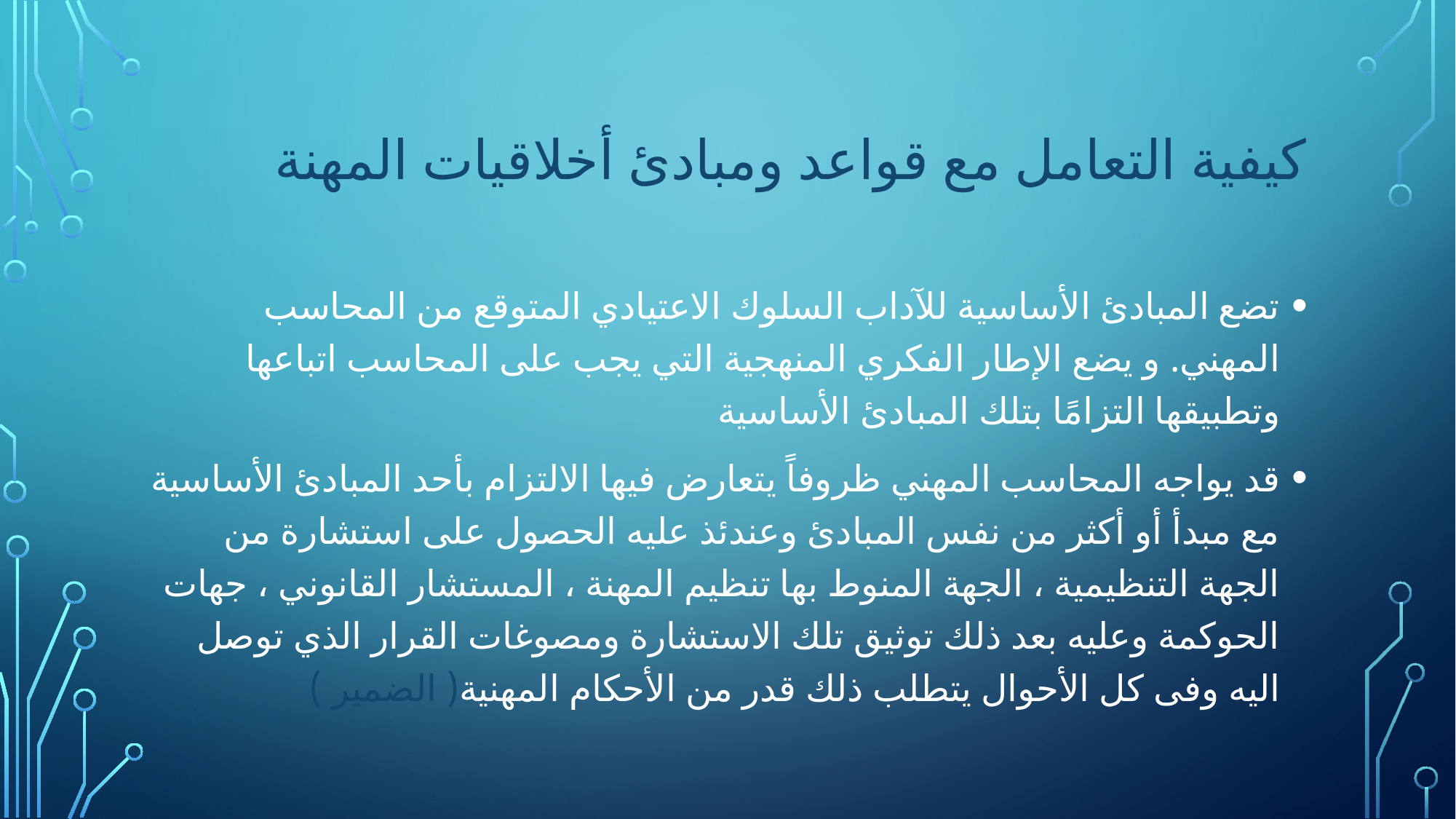

# كيفية التعامل مع قواعد ومبادئ أخلاقيات المهنة
تضع المبادئ الأساسية للآداب السلوك الاعتيادي المتوقع من المحاسب المهني. و يضع الإطار الفكري المنهجية التي يجب على المحاسب اتباعها وتطبيقها التزامًا بتلك المبادئ الأساسية
قد يواجه المحاسب المهني ظروفاً يتعارض فيها الالتزام بأحد المبادئ الأساسية مع مبدأ أو أكثر من نفس المبادئ وعندئذ عليه الحصول على استشارة من الجهة التنظيمية ، الجهة المنوط بها تنظيم المهنة ، المستشار القانوني ، جهات الحوكمة وعليه بعد ذلك توثيق تلك الاستشارة ومصوغات القرار الذي توصل اليه وفى كل الأحوال يتطلب ذلك قدر من الأحكام المهنية( الضمير )